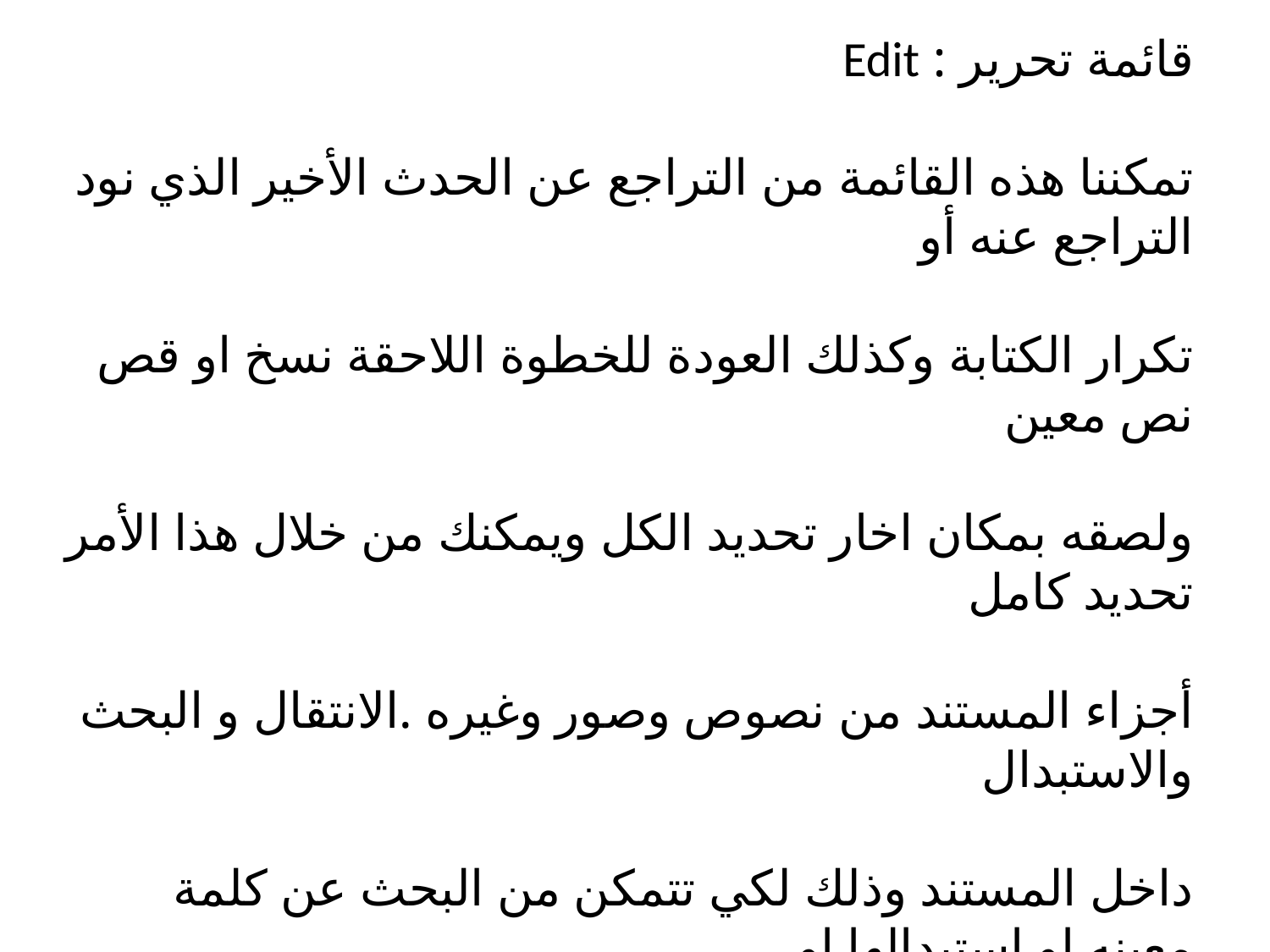

قائمة تحرير : Edit

تمكننا هذه القائمة من التراجع عن الحدث الأخير الذي نود التراجع عنه أو

تكرار الكتابة وكذلك العودة للخطوة اللاحقة نسخ او قص نص معين

ولصقه بمكان اخار تحديد الكل ويمكنك من خلال هذا الأمر تحديد كامل

أجزاء المستند من نصوص وصور وغيره .الانتقال و البحث والاستبدال

داخل المستند وذلك لكي تتمكن من البحث عن كلمة معينه او استبدالها او

الانتقال بها لمكان خر .